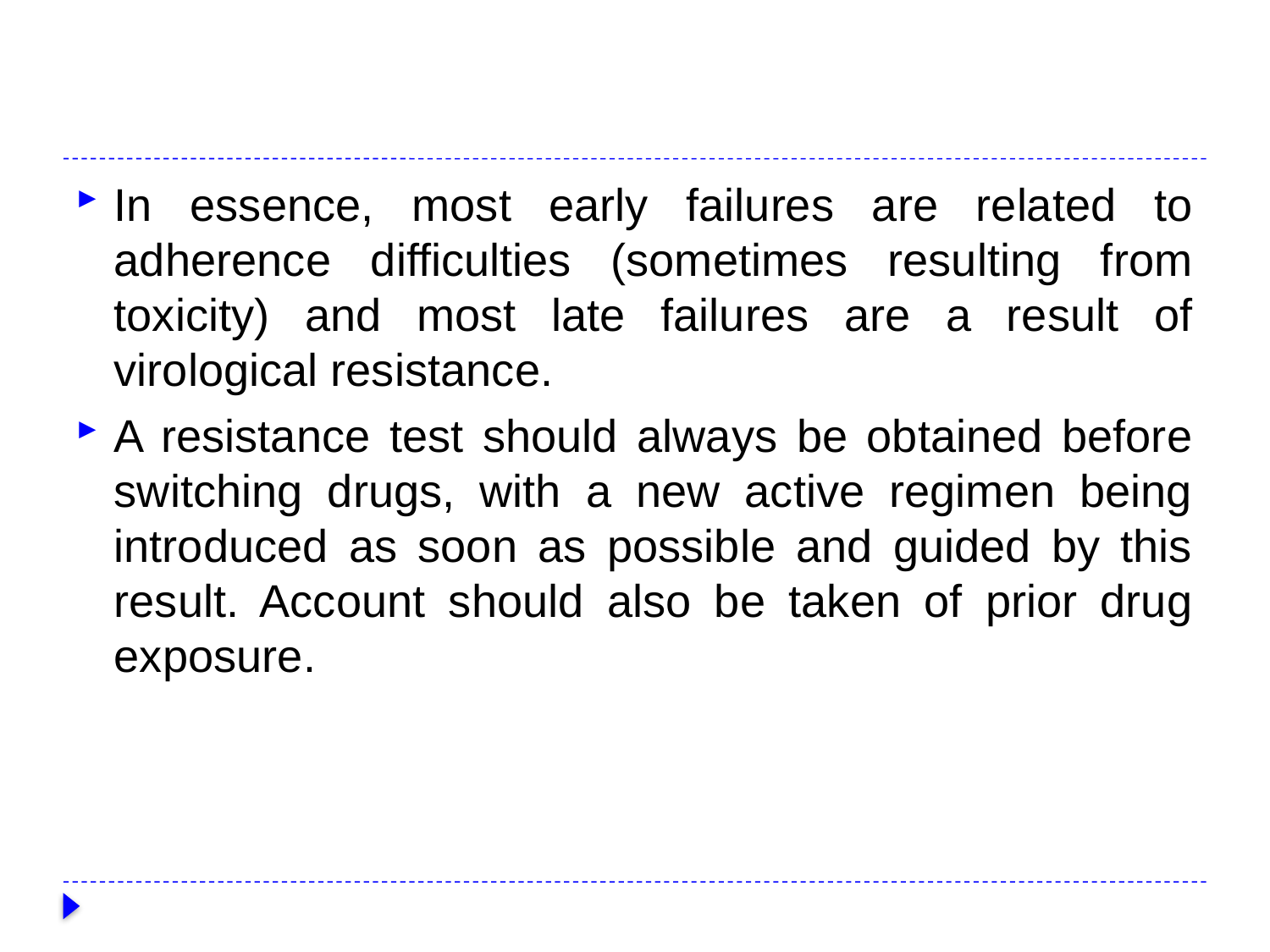

#
In essence, most early failures are related to adherence difficulties (sometimes resulting from toxicity) and most late failures are a result of virological resistance.
A resistance test should always be obtained before switching drugs, with a new active regimen being introduced as soon as possible and guided by this result. Account should also be taken of prior drug exposure.